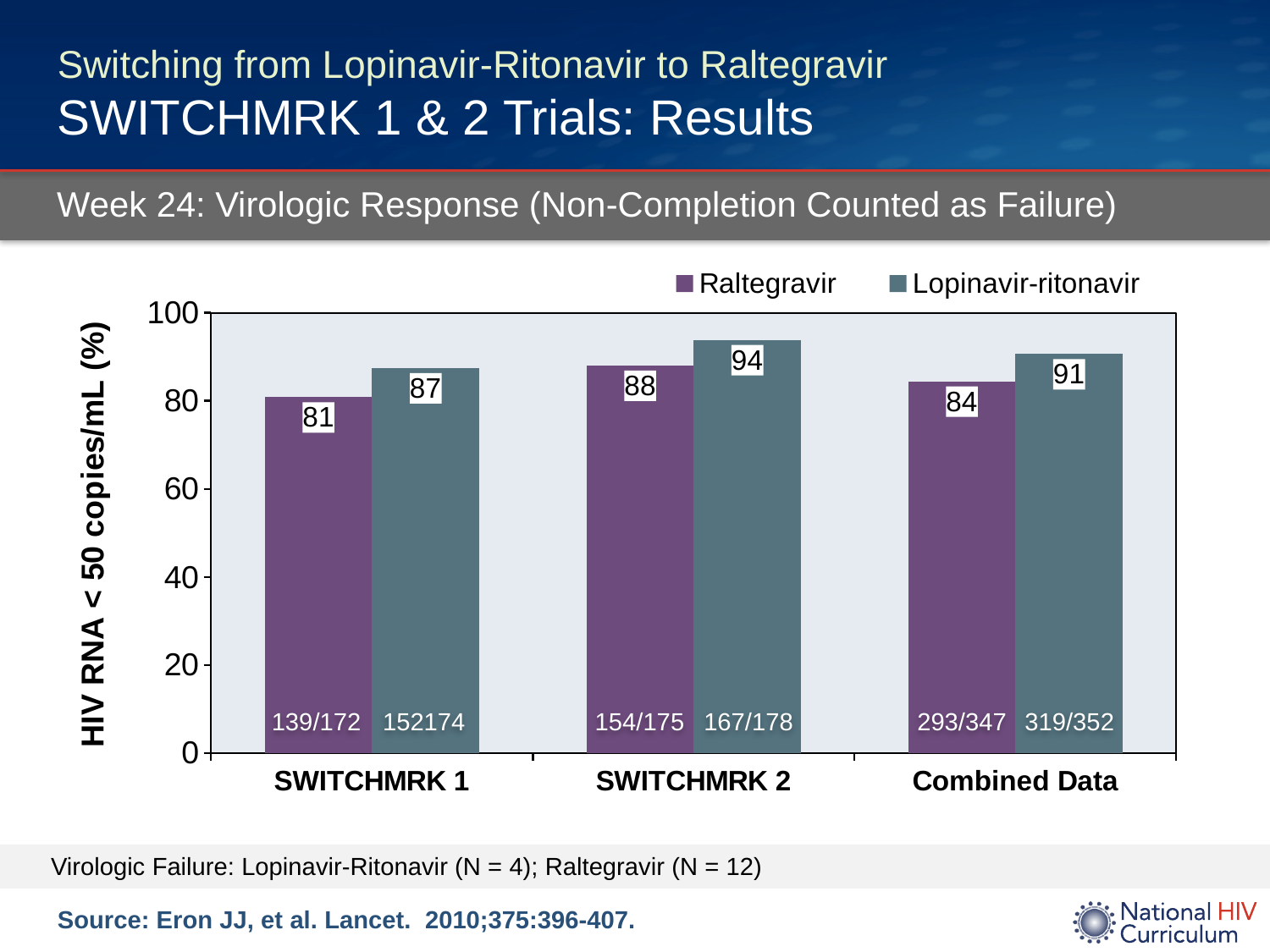

# Switching from Lopinavir-Ritonavir to Raltegravir SWITCHMRK 1 & 2 Trials: Results
Week 24: Virologic Response (Non-Completion Counted as Failure)

### Chart

| Category | Raltegravir | Lopinavir-ritonavir |
|---|---|---|
| SWITCHMRK 1 | 80.8 | 87.4 |
| SWITCHMRK 2 | 88.0 | 93.8 |
| Combined Data | 84.4 | 90.6 |
139/172
152174
154/175
167/178
293/347
319/352
Virologic Failure: Lopinavir-Ritonavir (N = 4); Raltegravir (N = 12)
Source: Eron JJ, et al. Lancet.  2010;375:396-407.